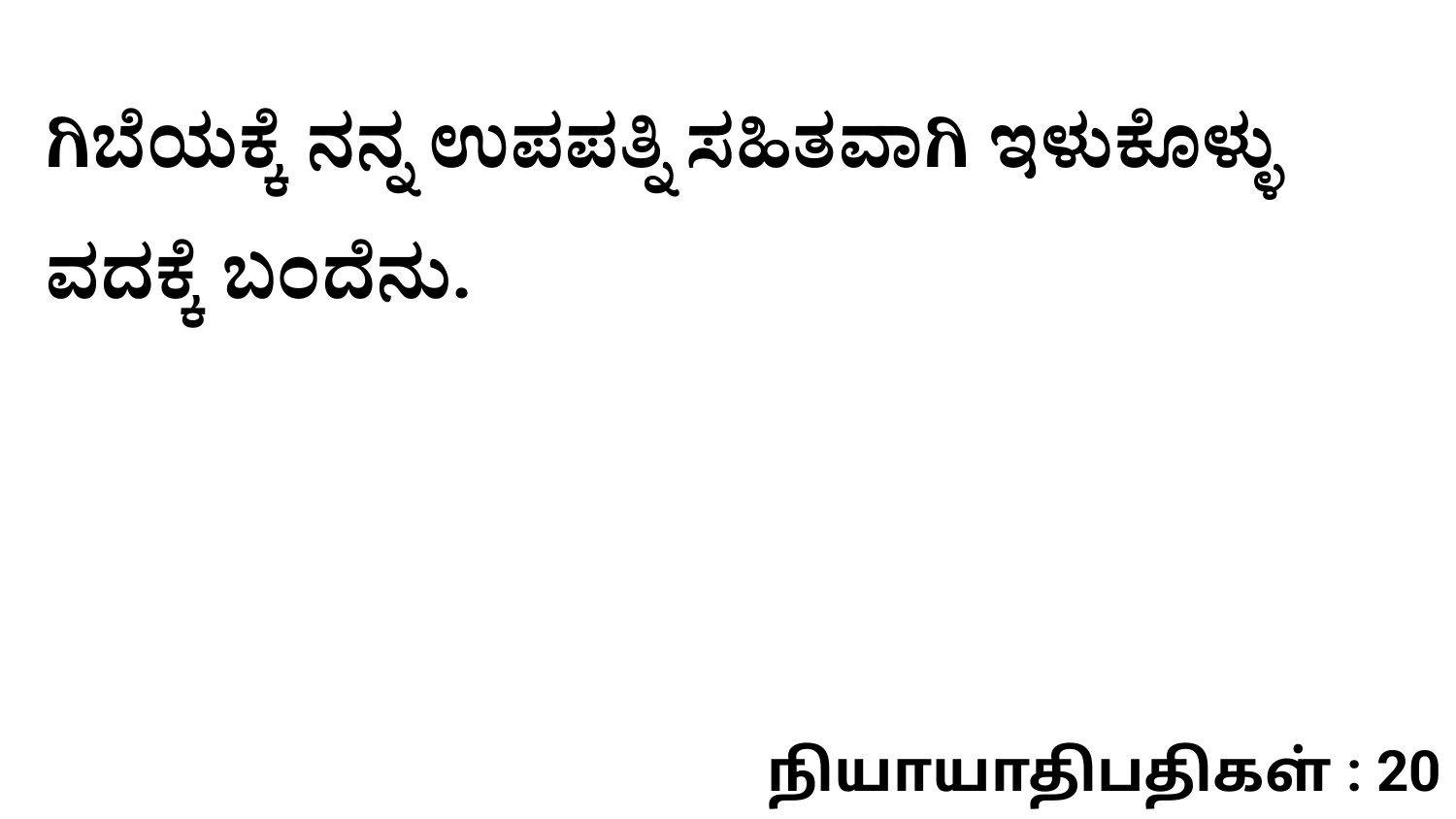

ಗಿಬೆಯಕ್ಕೆ ನನ್ನ ಉಪಪತ್ನಿ ಸಹಿತವಾಗಿ ಇಳುಕೊಳ್ಳು ವದಕ್ಕೆ ಬಂದೆನು.
நியாயாதிபதிகள் : 20